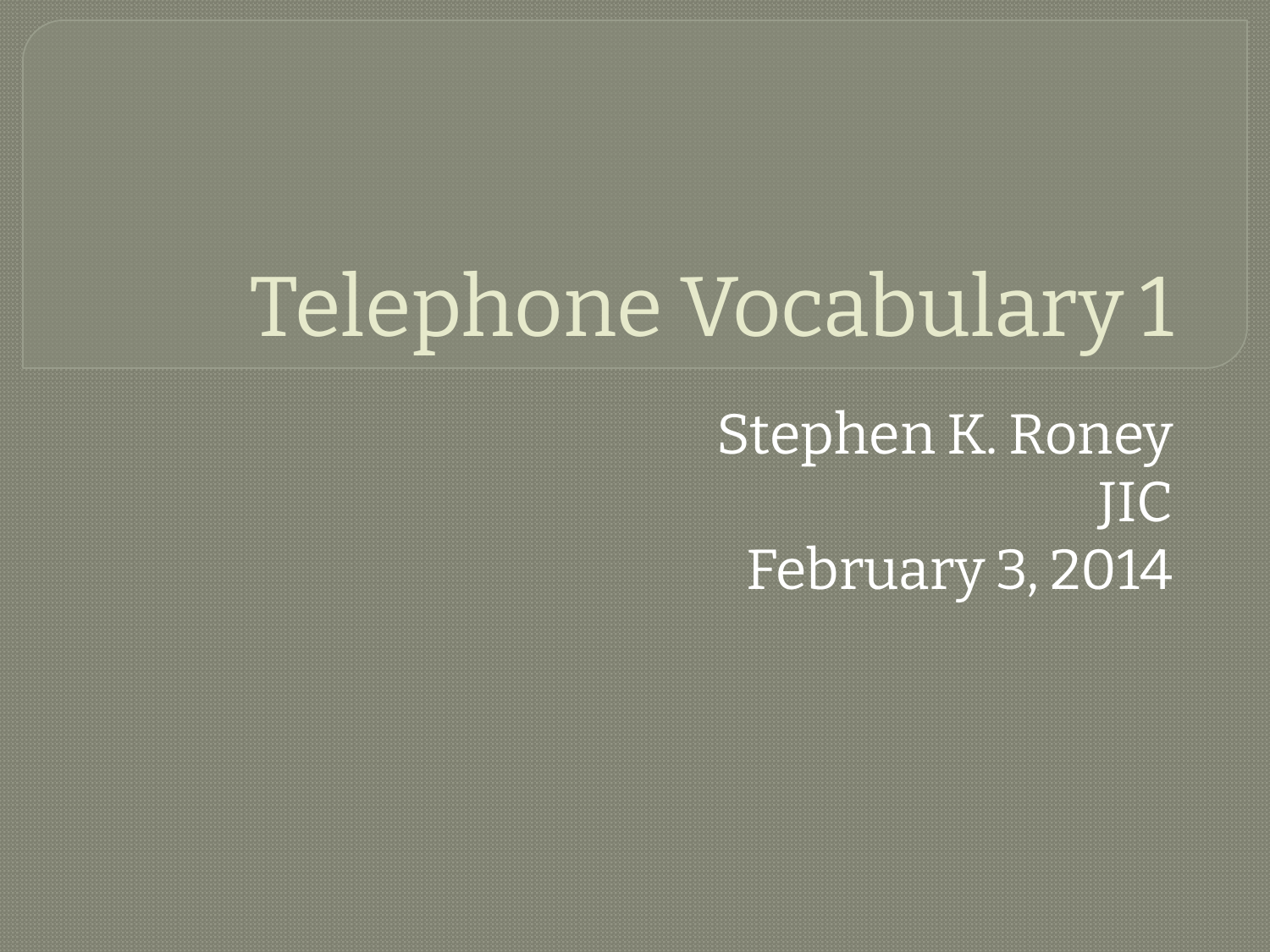

# Telephone Vocabulary 1
Stephen K. Roney
JIC
February 3, 2014